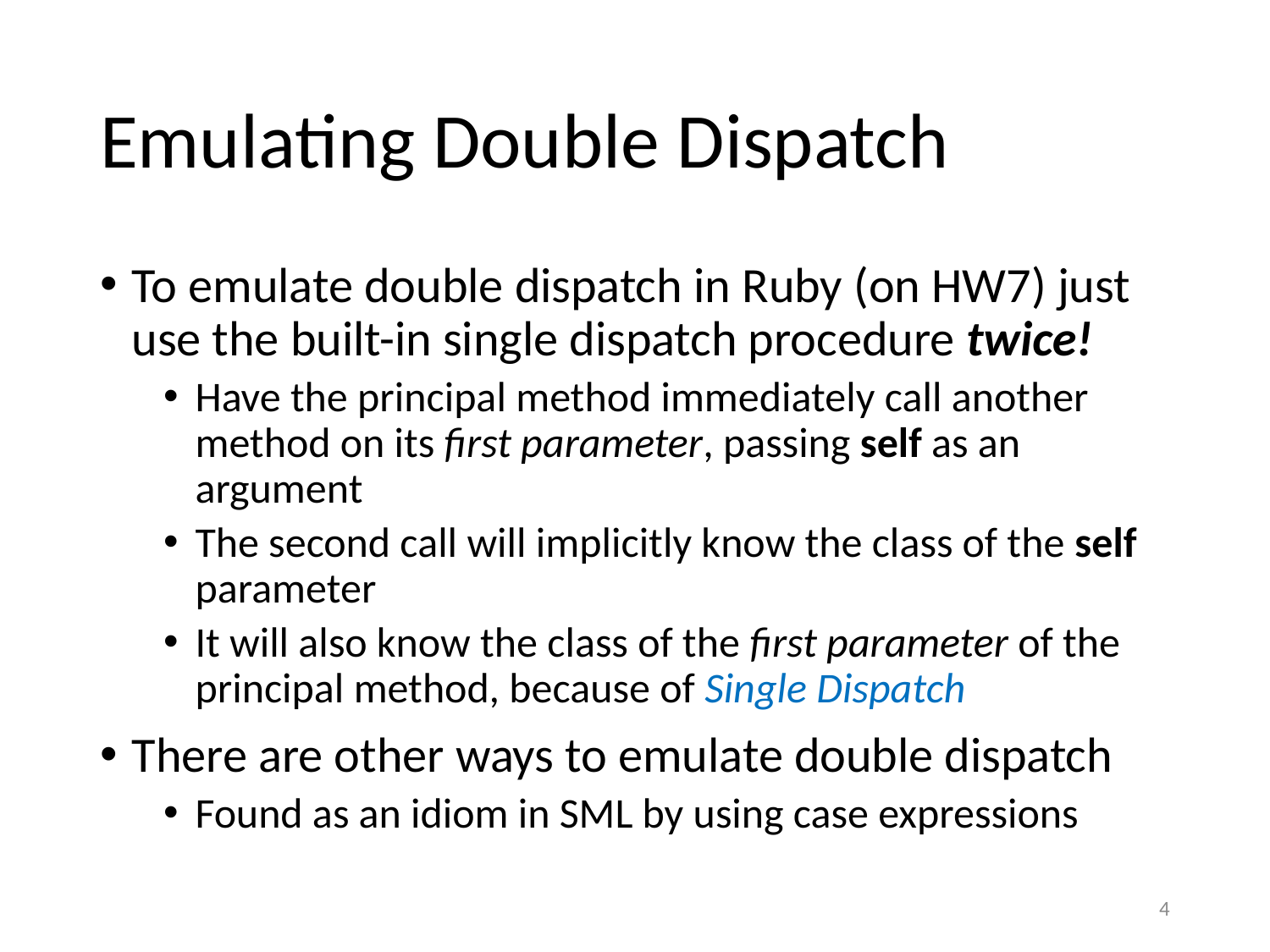

# Emulating Double Dispatch
To emulate double dispatch in Ruby (on HW7) just use the built-in single dispatch procedure twice!
Have the principal method immediately call another method on its first parameter, passing self as an argument
The second call will implicitly know the class of the self parameter
It will also know the class of the first parameter of the principal method, because of Single Dispatch
There are other ways to emulate double dispatch
Found as an idiom in SML by using case expressions

4